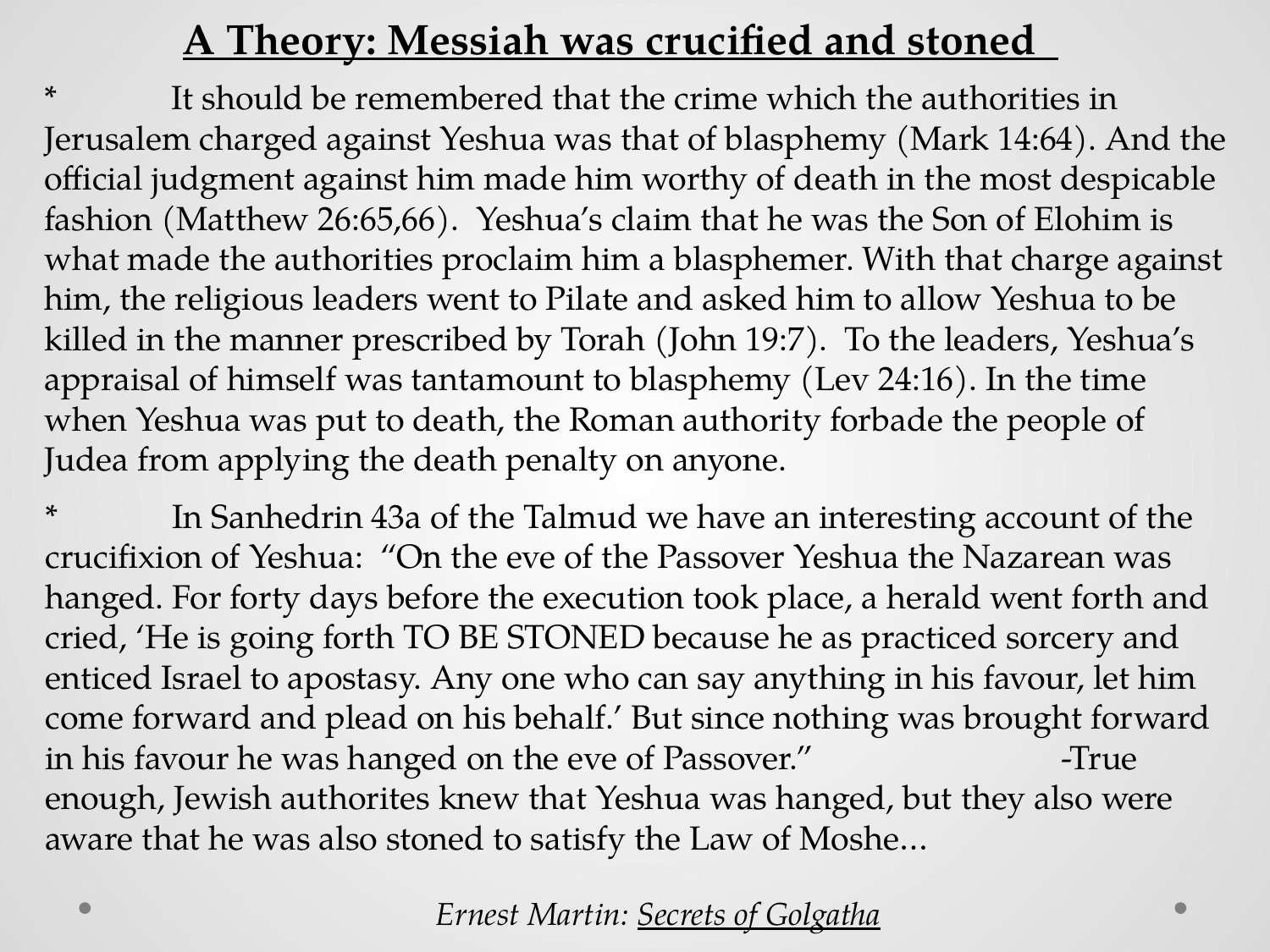

A Theory: Messiah was crucified and stoned
*	It should be remembered that the crime which the authorities in Jerusalem charged against Yeshua was that of blasphemy (Mark 14:64). And the official judgment against him made him worthy of death in the most despicable fashion (Matthew 26:65,66).  Yeshua’s claim that he was the Son of Elohim is what made the authorities proclaim him a blasphemer. With that charge against him, the religious leaders went to Pilate and asked him to allow Yeshua to be killed in the manner prescribed by Torah (John 19:7).  To the leaders, Yeshua’s appraisal of himself was tantamount to blasphemy (Lev 24:16). In the time when Yeshua was put to death, the Roman authority forbade the people of Judea from applying the death penalty on anyone.
*	In Sanhedrin 43a of the Talmud we have an interesting account of the crucifixion of Yeshua:  “On the eve of the Passover Yeshua the Nazarean was hanged. For forty days before the execution took place, a herald went forth and cried, ‘He is going forth TO BE STONED because he as practiced sorcery and enticed Israel to apostasy. Any one who can say anything in his favour, let him come forward and plead on his behalf.’ But since nothing was brought forward in his favour he was hanged on the eve of Passover.”		-True enough, Jewish authorites knew that Yeshua was hanged, but they also were aware that he was also stoned to satisfy the Law of Moshe…
Ernest Martin: Secrets of Golgatha